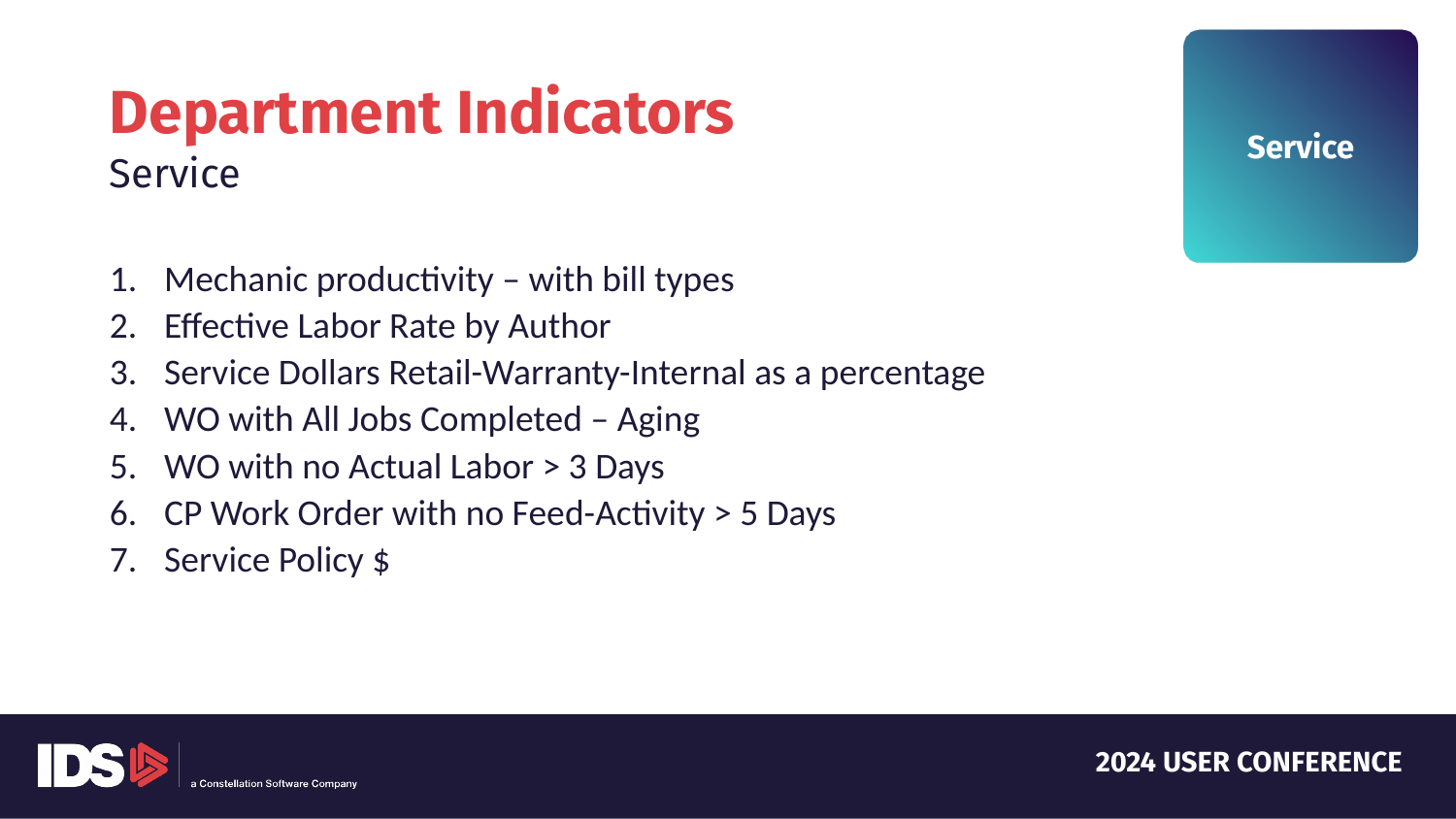

Service
Department Indicators
Service
Mechanic productivity – with bill types
Effective Labor Rate by Author
Service Dollars Retail-Warranty-Internal as a percentage
WO with All Jobs Completed – Aging
WO with no Actual Labor > 3 Days
CP Work Order with no Feed-Activity > 5 Days
Service Policy $